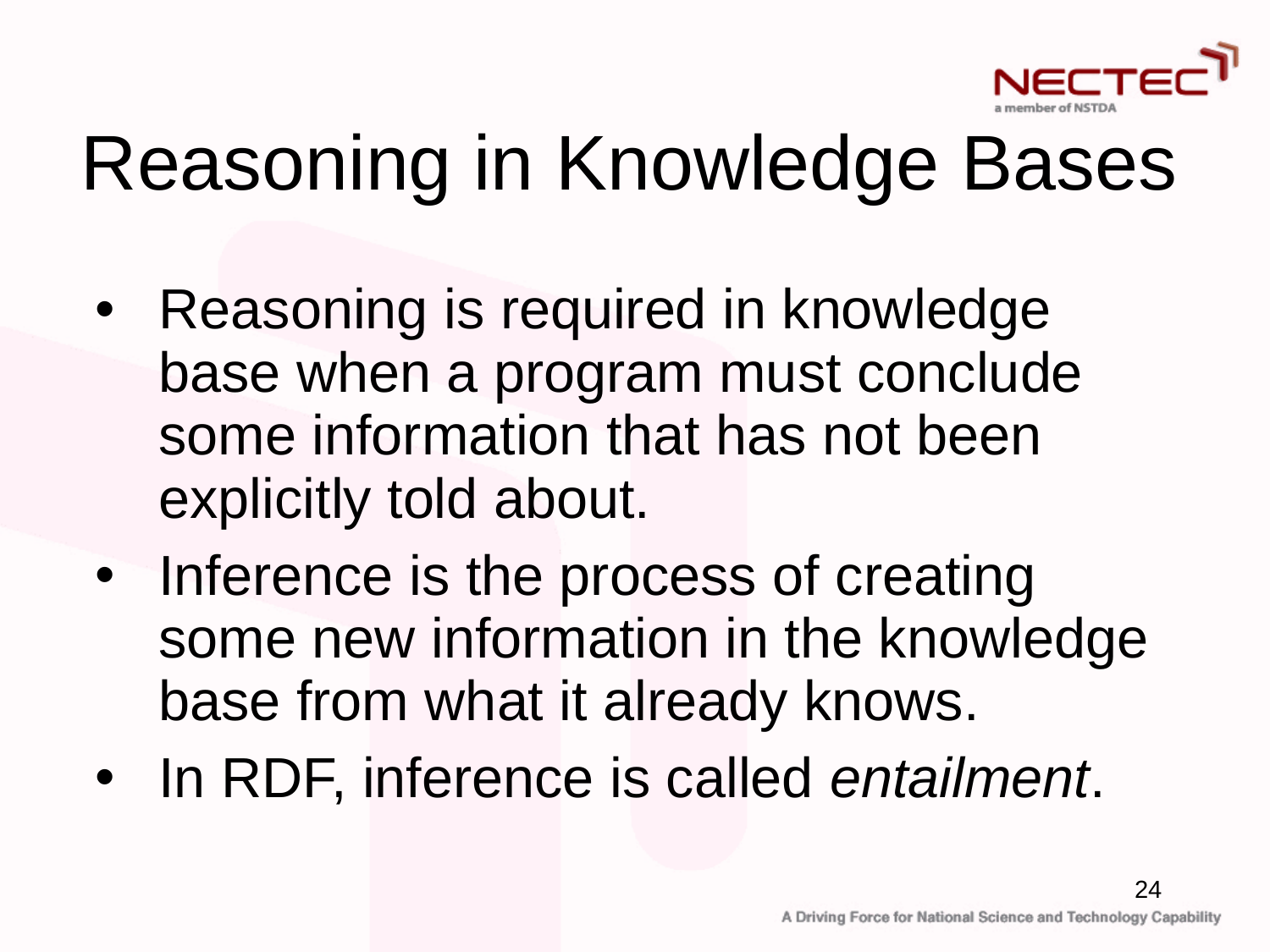

# Reasoning in Knowledge Bases
Reasoning is required in knowledge base when a program must conclude some information that has not been explicitly told about.
Inference is the process of creating some new information in the knowledge base from what it already knows.
In RDF, inference is called entailment.
24